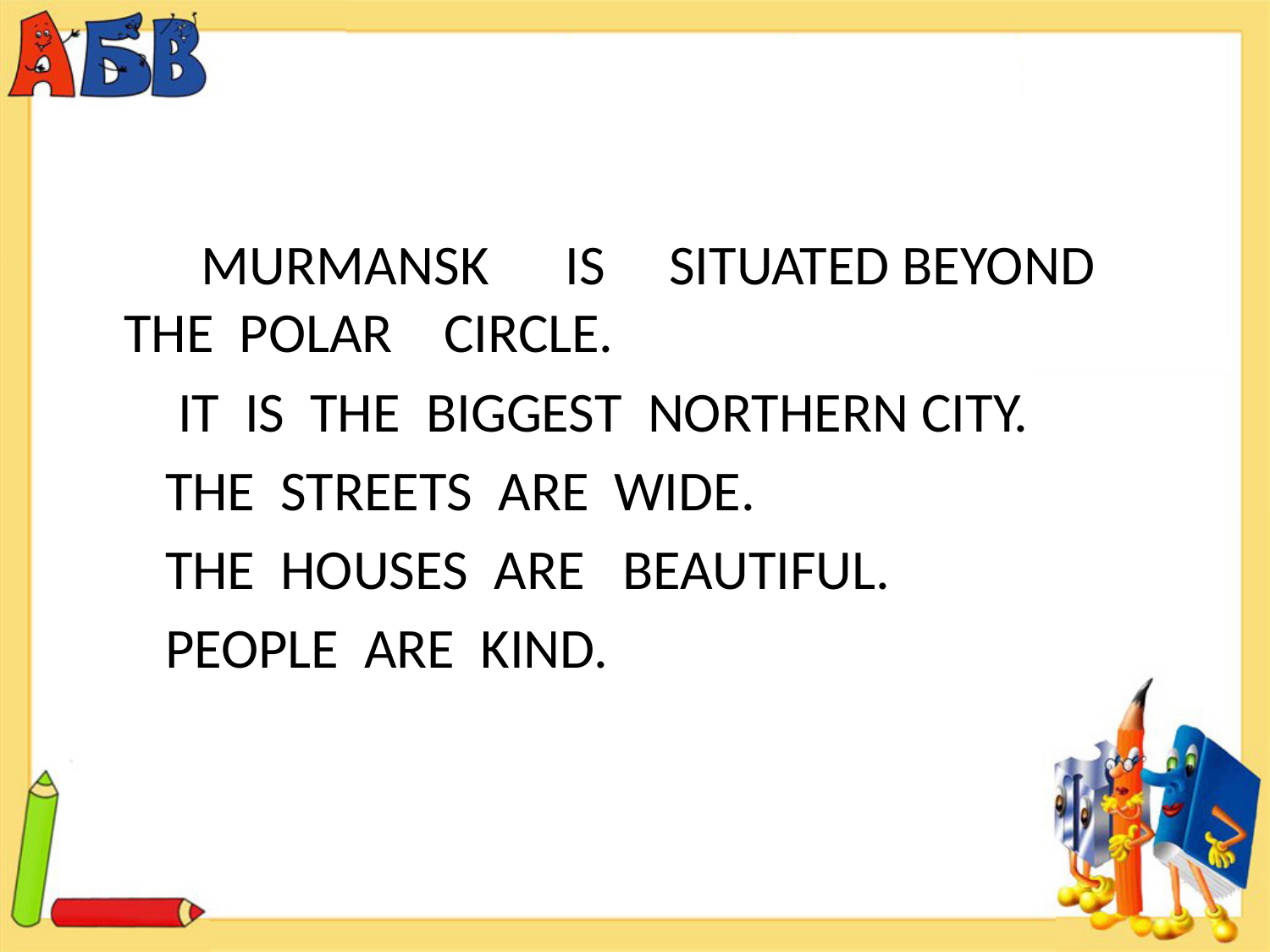

#
        MURMANSK      IS     SITUATED BEYOND  THE  POLAR    CIRCLE.
        IT  IS  THE  BIGGEST  NORTHERN CITY.
       THE  STREETS  ARE  WIDE.
       THE  HOUSES  ARE   BEAUTIFUL.
       PEOPLE  ARE  KIND.